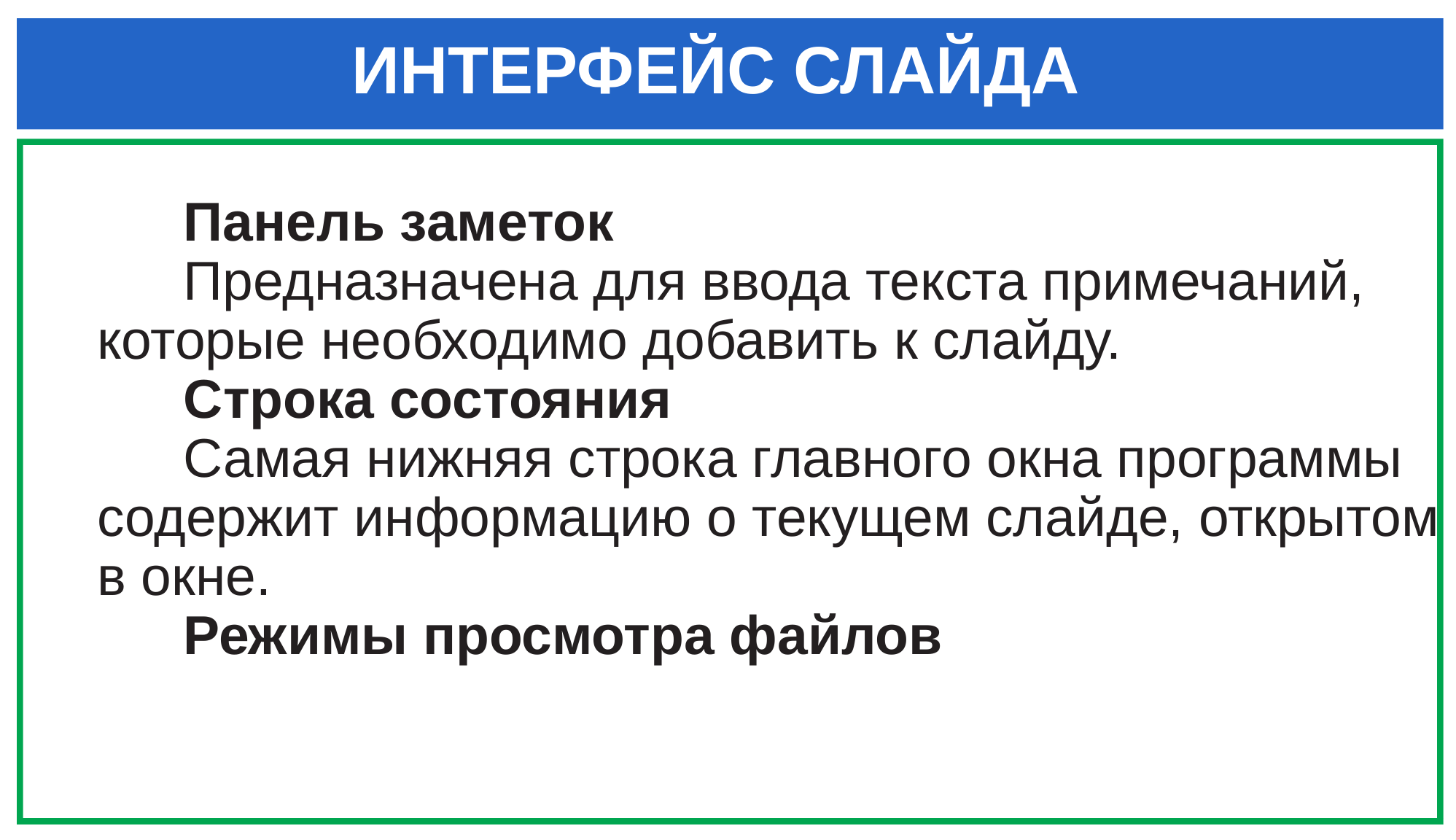

ИНТЕРФЕЙС СЛАЙДА
Панель заметок
Предназначена для ввода текста примечаний, которые необходимо добавить к слайду.
Строка состояния
Самая нижняя строка главного окна программы содержит информацию о текущем слайде, открытом в окне.
Режимы просмотра файлов